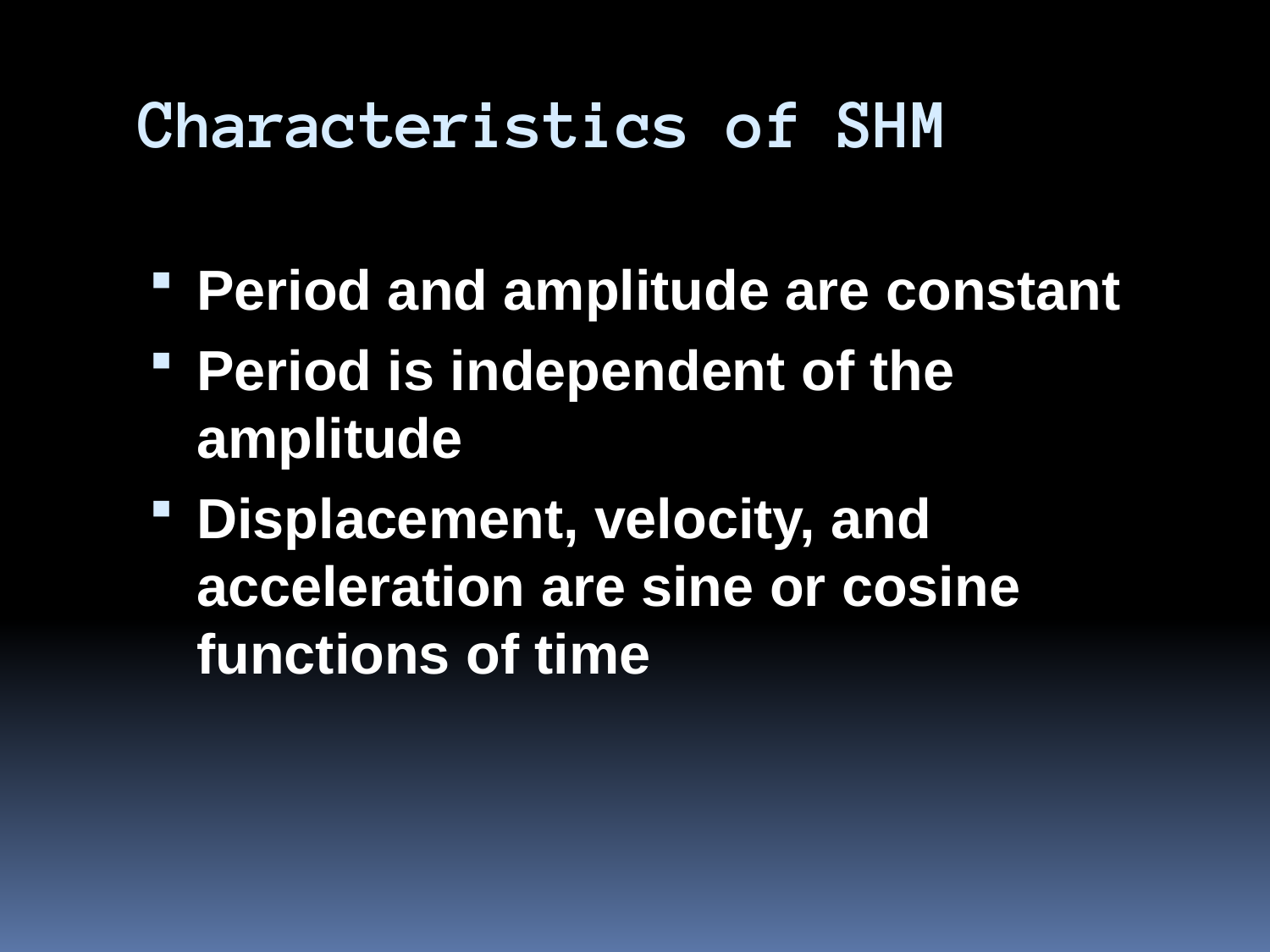

# Characteristics of SHM
Period and amplitude are constant
Period is independent of the amplitude
Displacement, velocity, and acceleration are sine or cosine functions of time